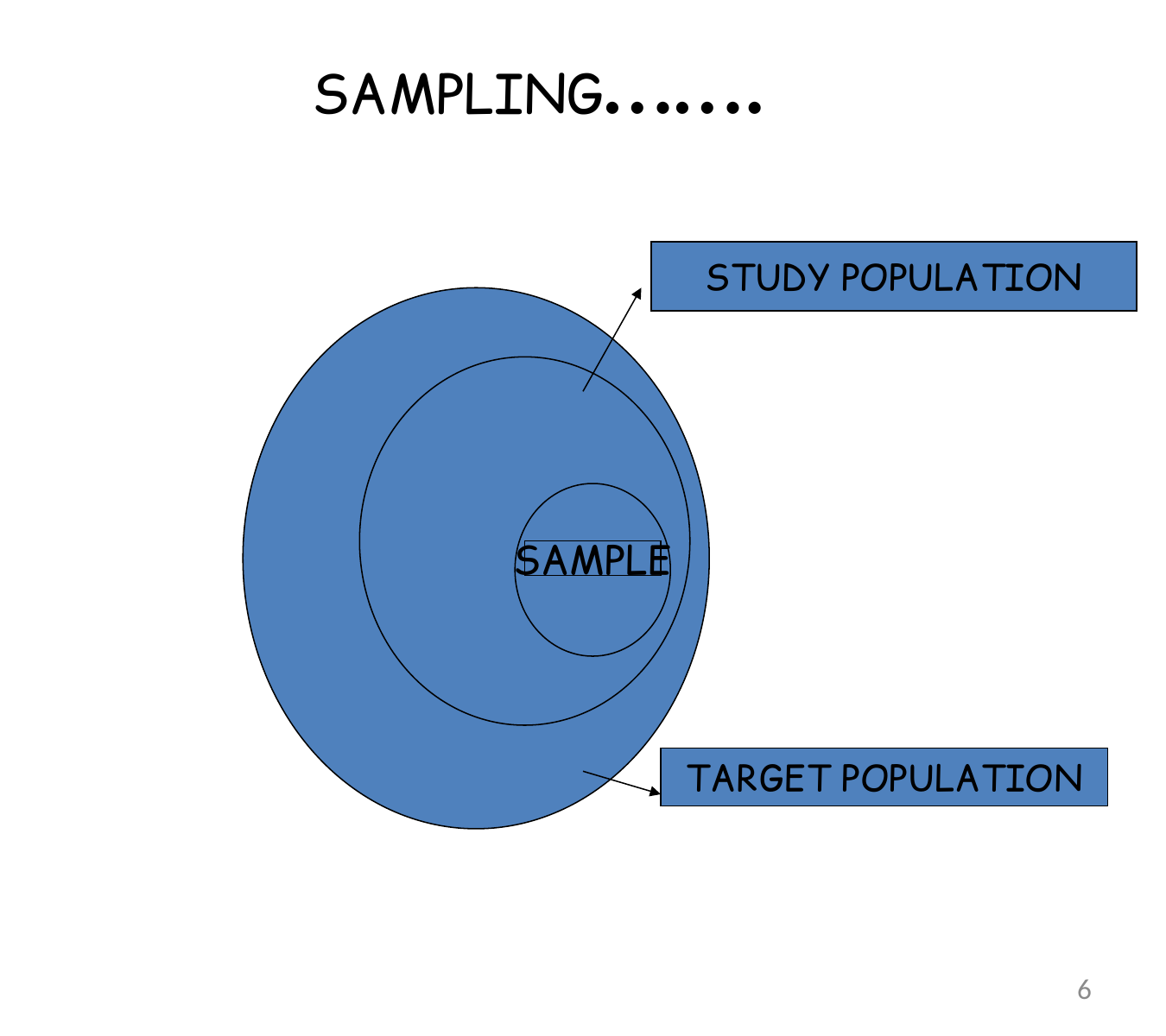

# SAMPLING…….
STUDY POPULATION

SAMPLE
TARGET POPULATION

6